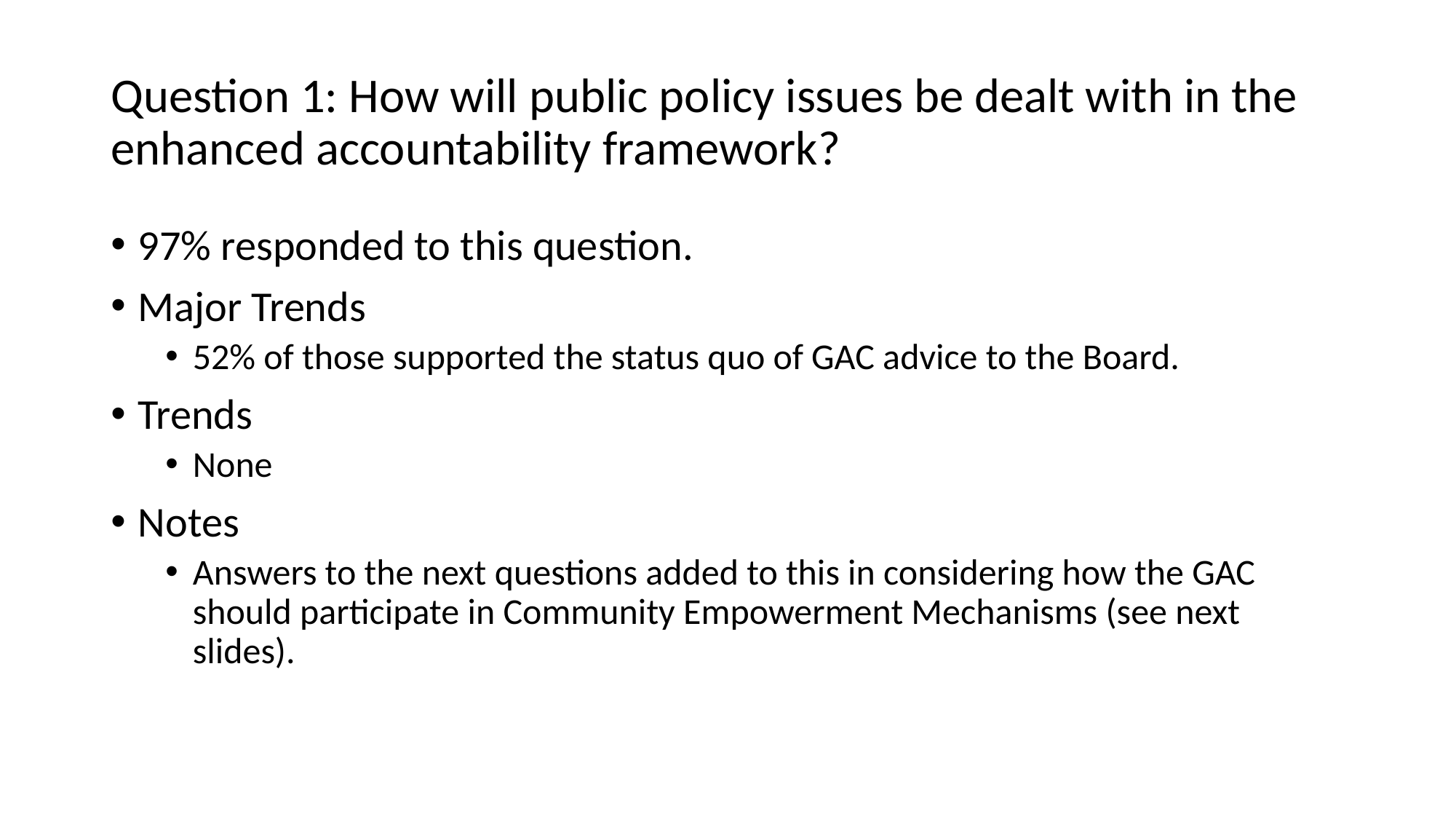

# Question 1: How will public policy issues be dealt with in the enhanced accountability framework?
97% responded to this question.
Major Trends
52% of those supported the status quo of GAC advice to the Board.
Trends
None
Notes
Answers to the next questions added to this in considering how the GAC should participate in Community Empowerment Mechanisms (see next slides).